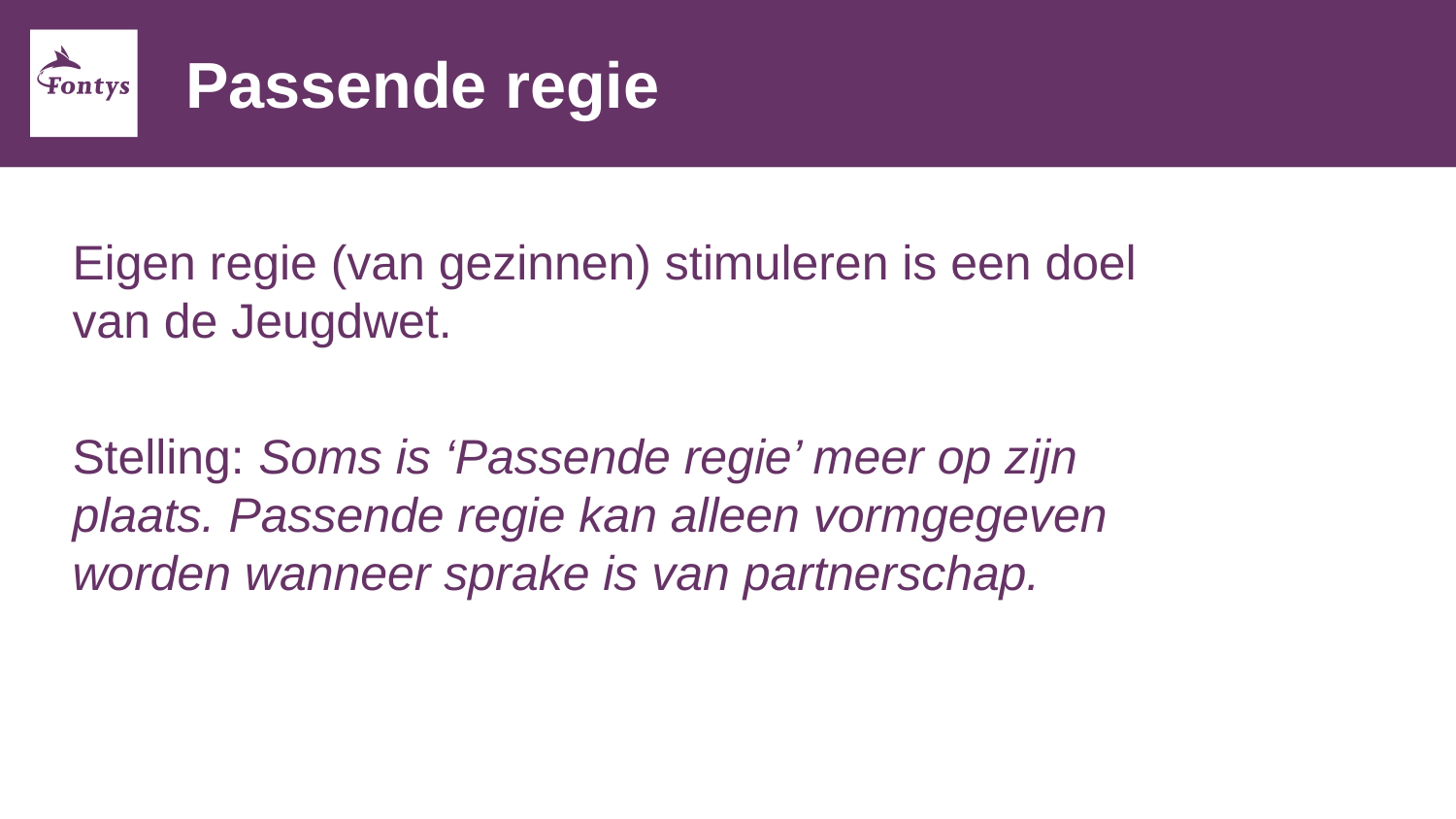

# Passende regie
Eigen regie (van gezinnen) stimuleren is een doel van de Jeugdwet.

Stelling: Soms is ‘Passende regie’ meer op zijn plaats. Passende regie kan alleen vormgegeven worden wanneer sprake is van partnerschap.